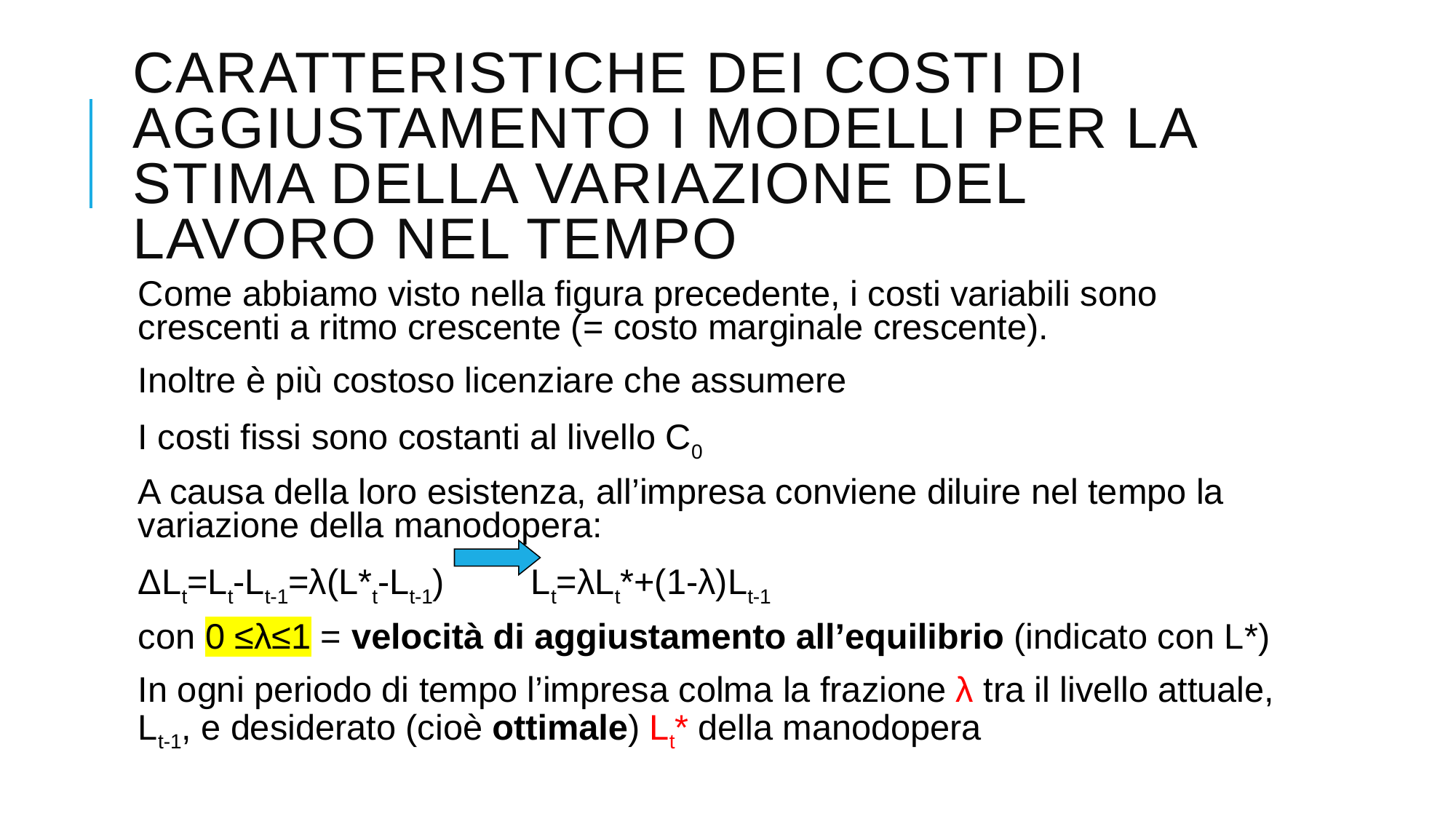

# Caratteristiche dei costi di aggiustamento i modelli per la stima della variazione del lavoro nel tempo
Come abbiamo visto nella figura precedente, i costi variabili sono crescenti a ritmo crescente (= costo marginale crescente).
Inoltre è più costoso licenziare che assumere
I costi fissi sono costanti al livello C0
A causa della loro esistenza, all’impresa conviene diluire nel tempo la variazione della manodopera:
ΔLt=Lt-Lt-1=λ(L*t-Lt-1) 		Lt=λLt*+(1-λ)Lt-1
con 0 ≤λ≤1 = velocità di aggiustamento all’equilibrio (indicato con L*)
In ogni periodo di tempo l’impresa colma la frazione λ tra il livello attuale, Lt-1, e desiderato (cioè ottimale) Lt* della manodopera